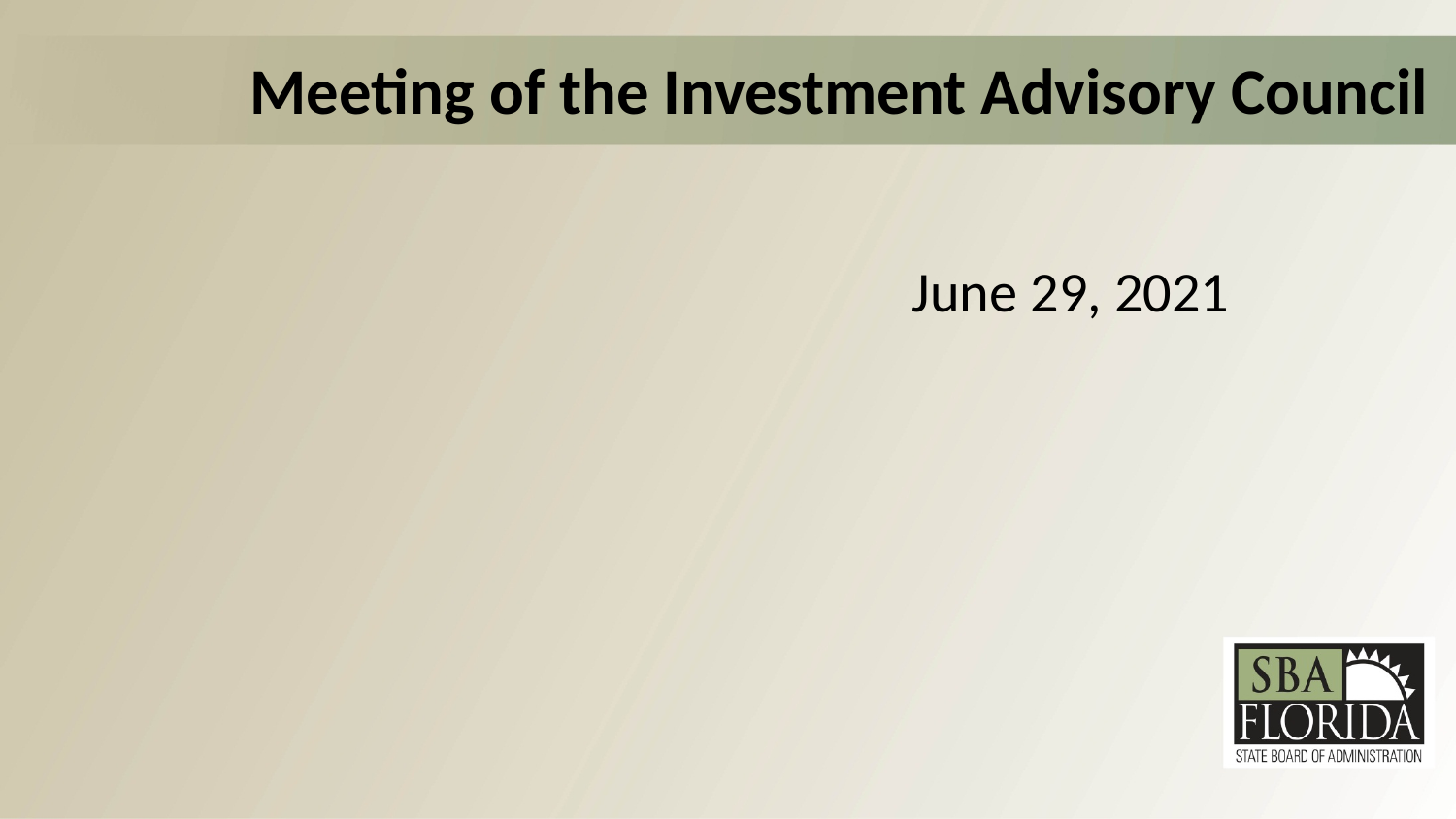

# Meeting of the Investment Advisory Council
June 29, 2021